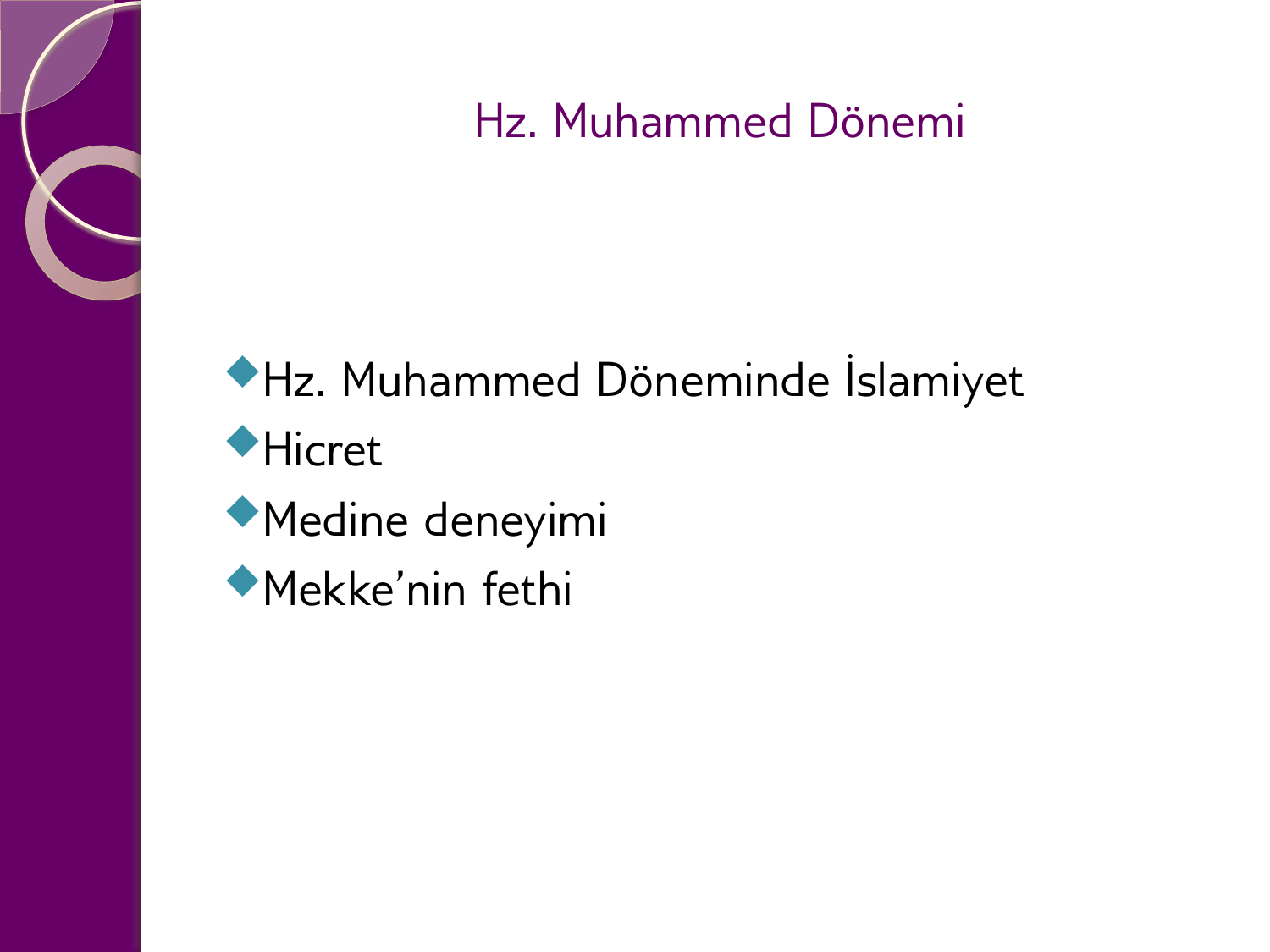

# Hz. Muhammed Dönemi

Hz. Muhammed Döneminde İslamiyet
Hicret
Medine deneyimi
Mekke’nin fethi